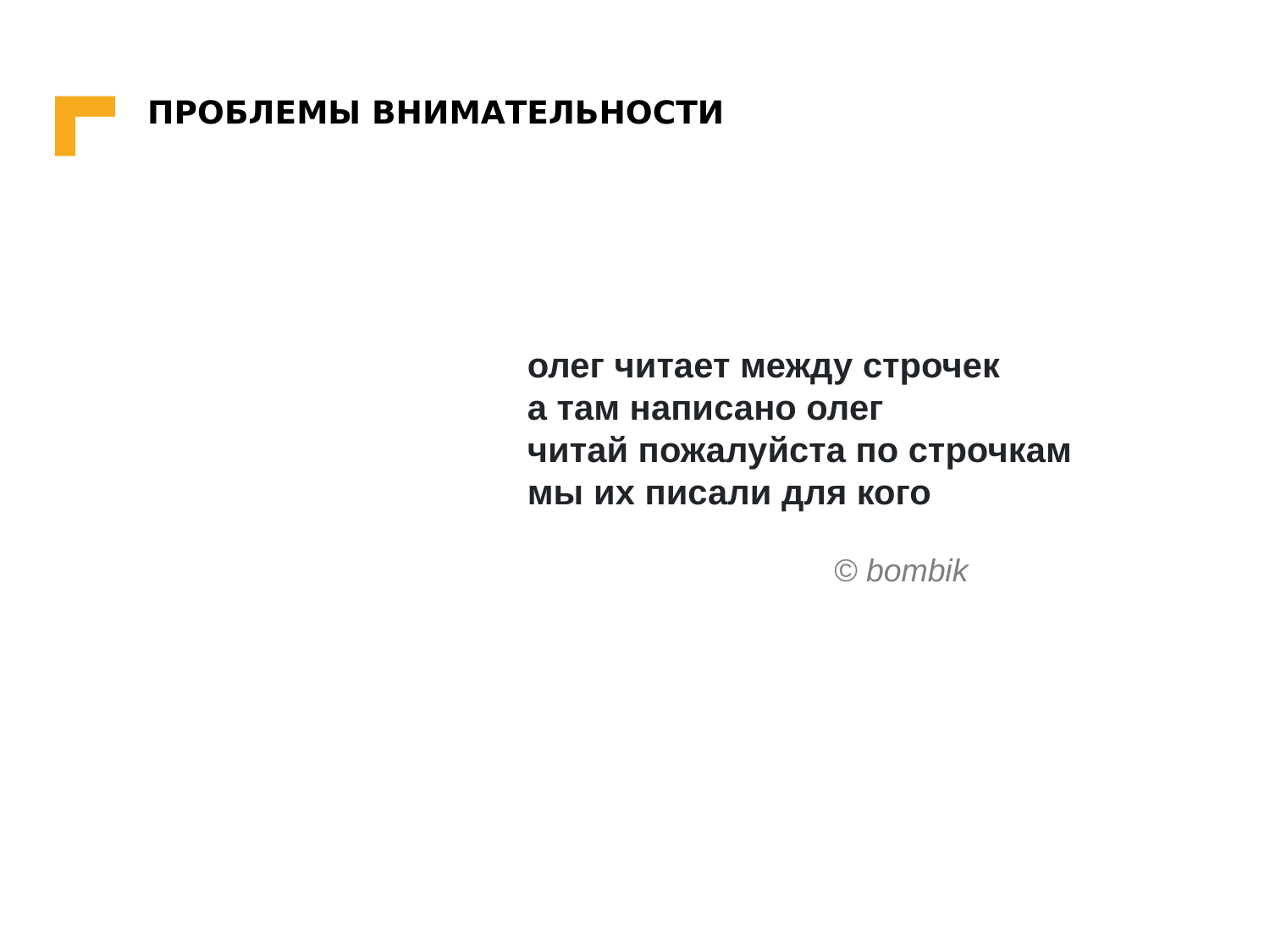

# Проблемы внимательности
олег читает между строчек 
а там написано олег 
читай пожалуйста по строчкам 
мы их писали для кого

© bombik